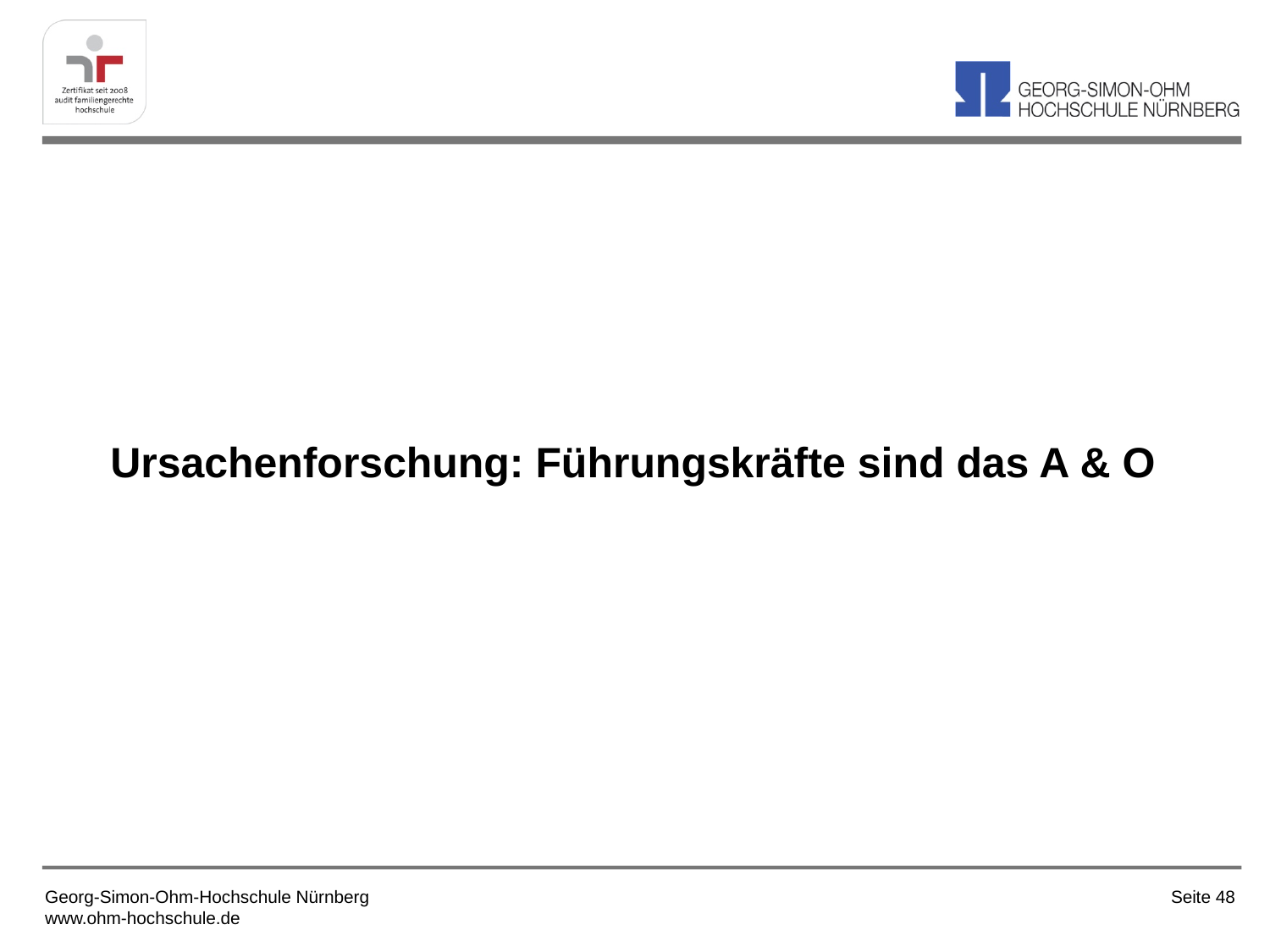

# Ursachenforschung: Führungskräfte sind das A & O
Georg-Simon-Ohm-Hochschule Nürnberg
www.ohm-hochschule.de
Seite 48